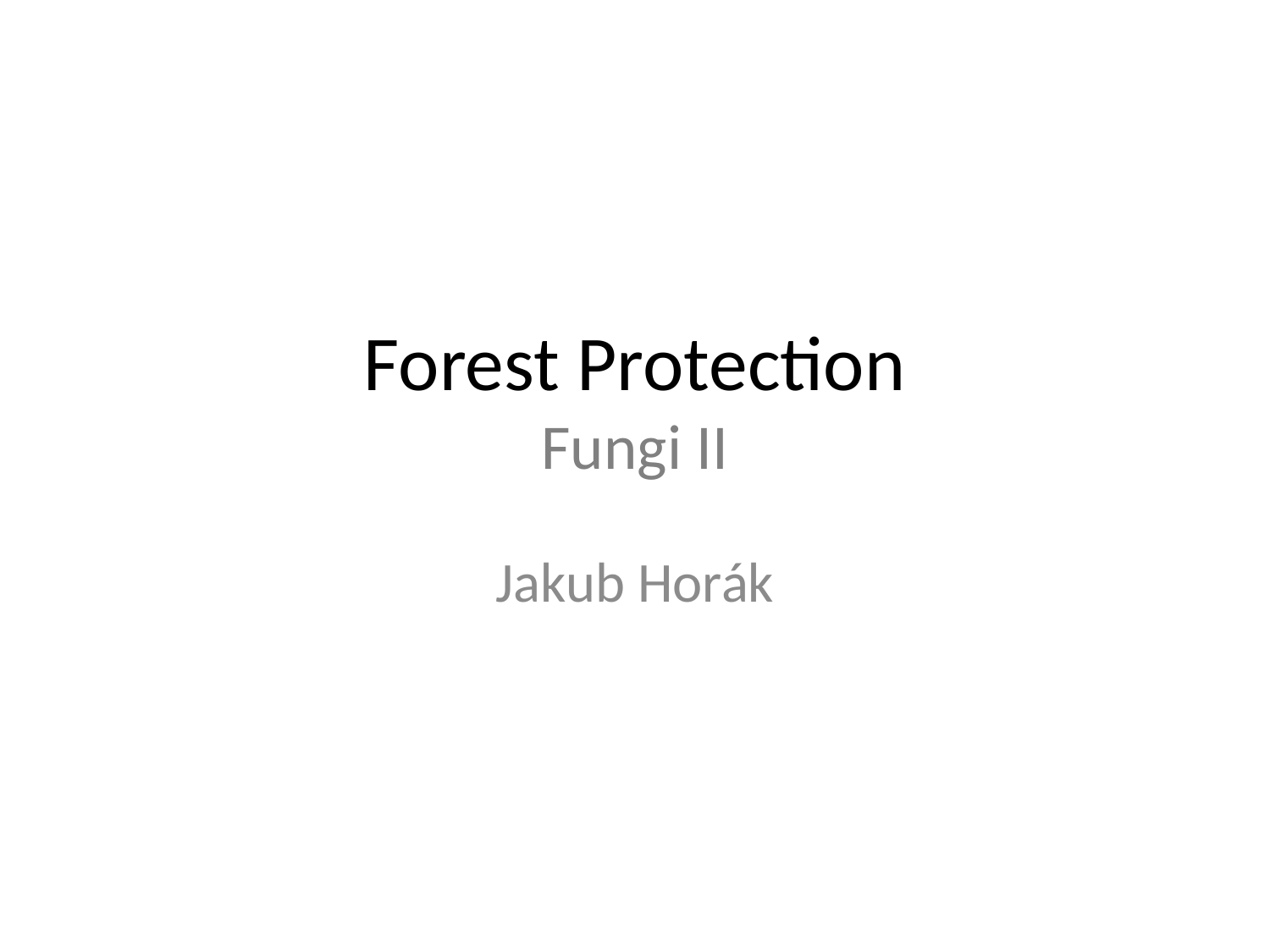

# Forest Protection Fungi II
Jakub Horák